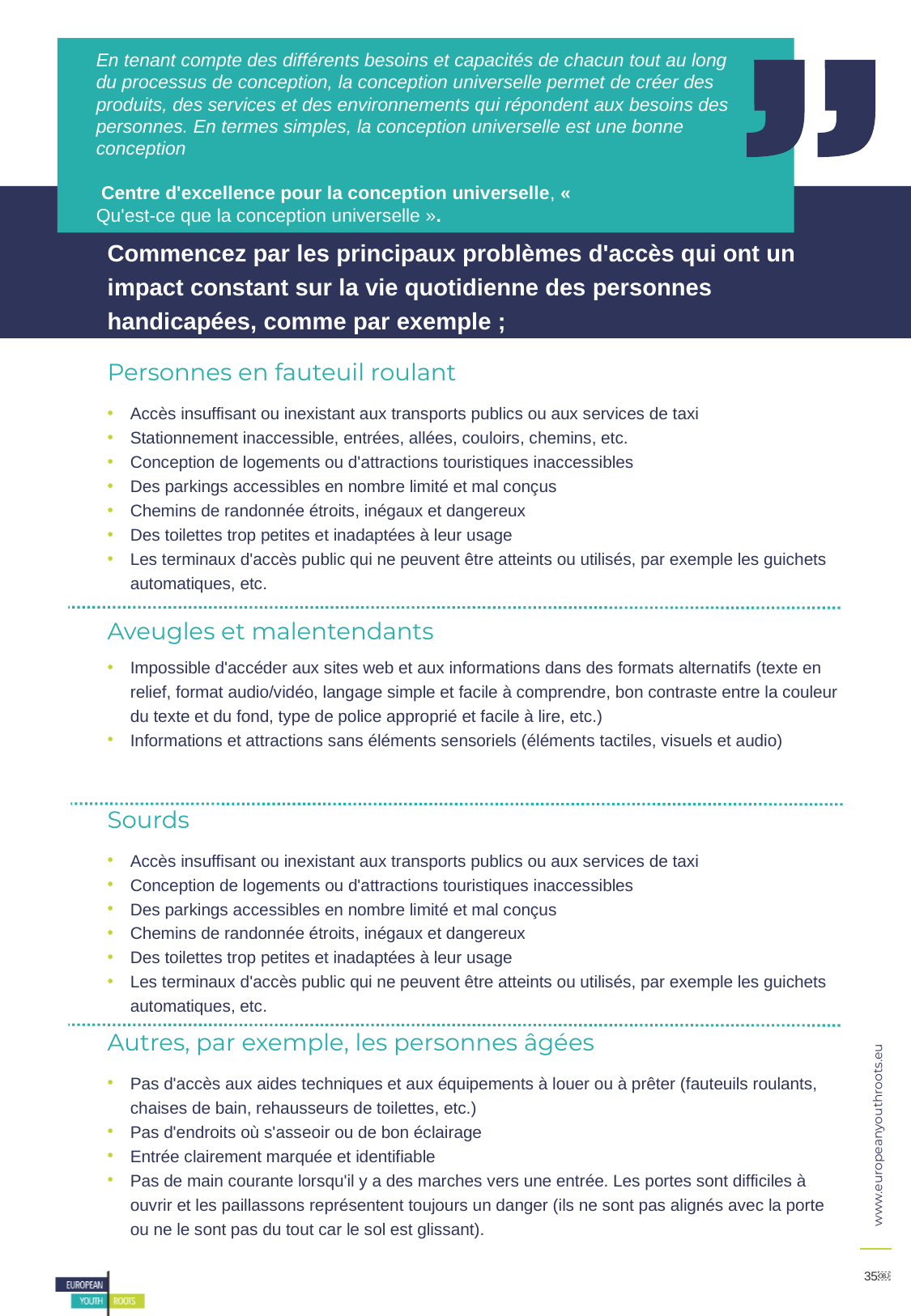

En tenant compte des différents besoins et capacités de chacun tout au long du processus de conception, la conception universelle permet de créer des produits, des services et des environnements qui répondent aux besoins des personnes. En termes simples, la conception universelle est une bonne conception

 Centre d'excellence pour la conception universelle, « Qu'est-ce que la conception universelle ».

Commencez par les principaux problèmes d'accès qui ont un impact constant sur la vie quotidienne des personnes handicapées, comme par exemple ;
Personnes en fauteuil roulant
Accès insuffisant ou inexistant aux transports publics ou aux services de taxi
Stationnement inaccessible, entrées, allées, couloirs, chemins, etc.
Conception de logements ou d'attractions touristiques inaccessibles
Des parkings accessibles en nombre limité et mal conçus
Chemins de randonnée étroits, inégaux et dangereux
Des toilettes trop petites et inadaptées à leur usage
Les terminaux d'accès public qui ne peuvent être atteints ou utilisés, par exemple les guichets automatiques, etc.

Aveugles et malentendants
Impossible d'accéder aux sites web et aux informations dans des formats alternatifs (texte en relief, format audio/vidéo, langage simple et facile à comprendre, bon contraste entre la couleur du texte et du fond, type de police approprié et facile à lire, etc.)
Informations et attractions sans éléments sensoriels (éléments tactiles, visuels et audio)
Sourds
Accès insuffisant ou inexistant aux transports publics ou aux services de taxi
Conception de logements ou d'attractions touristiques inaccessibles
Des parkings accessibles en nombre limité et mal conçus
Chemins de randonnée étroits, inégaux et dangereux
Des toilettes trop petites et inadaptées à leur usage
Les terminaux d'accès public qui ne peuvent être atteints ou utilisés, par exemple les guichets automatiques, etc.

Autres, par exemple, les personnes âgées
Pas d'accès aux aides techniques et aux équipements à louer ou à prêter (fauteuils roulants, chaises de bain, rehausseurs de toilettes, etc.)
Pas d'endroits où s'asseoir ou de bon éclairage
Entrée clairement marquée et identifiable
Pas de main courante lorsqu'il y a des marches vers une entrée. Les portes sont difficiles à ouvrir et les paillassons représentent toujours un danger (ils ne sont pas alignés avec la porte ou ne le sont pas du tout car le sol est glissant).